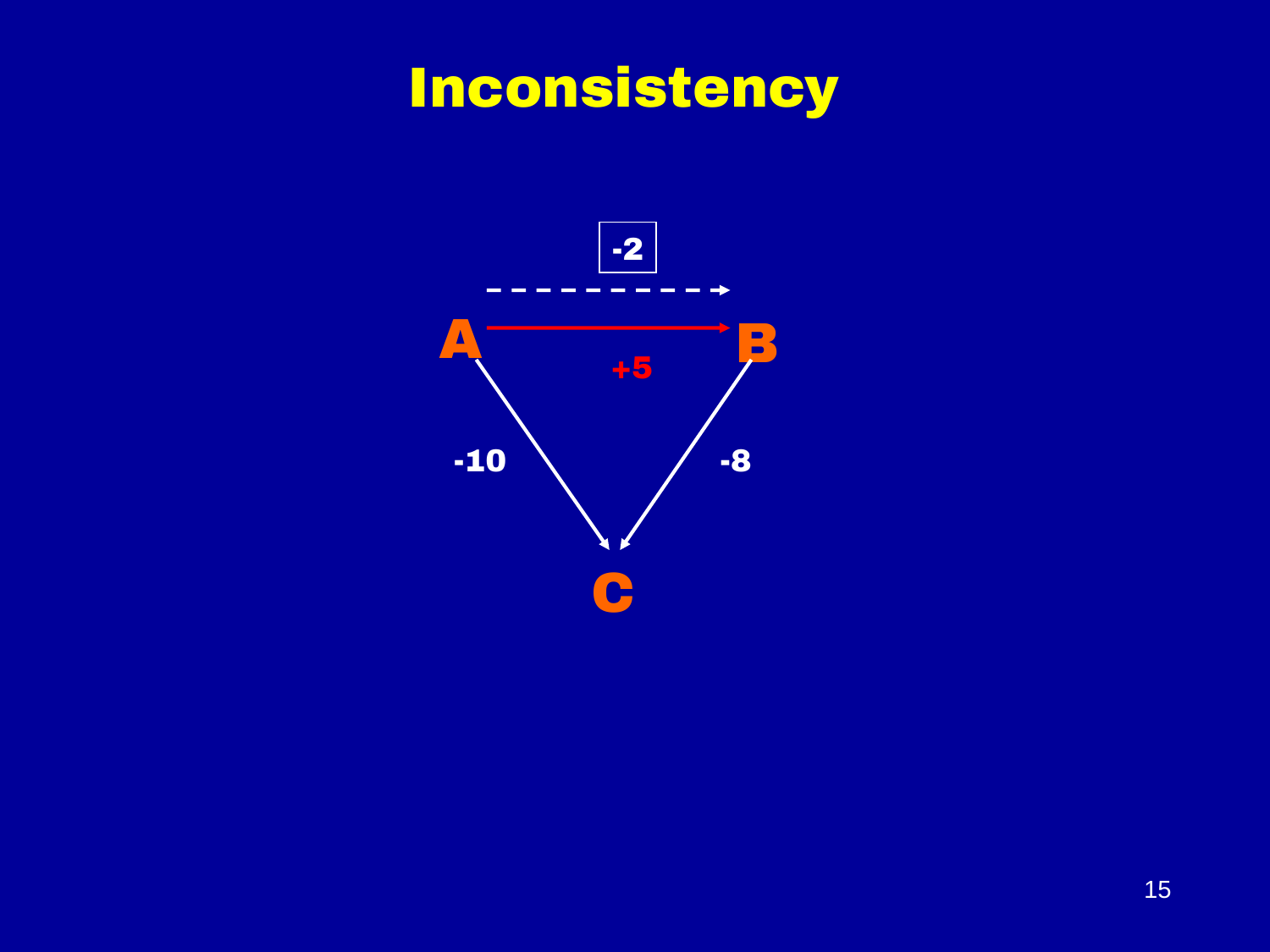

Inconsistency
-2

A
B

+5

-10
-8
C
15